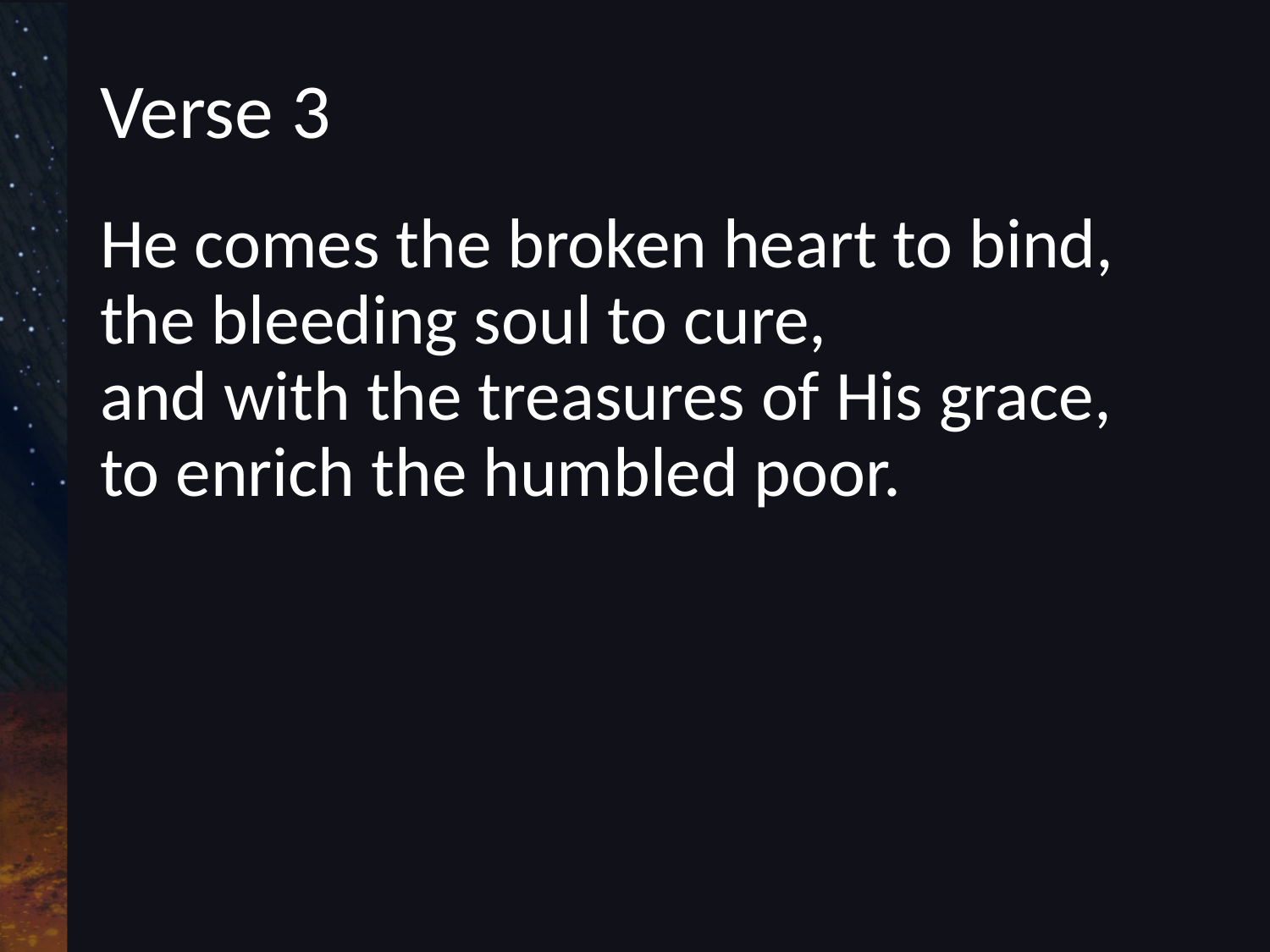

# Verse 3
He comes the broken heart to bind,
the bleeding soul to cure,
and with the treasures of His grace,
to enrich the humbled poor.